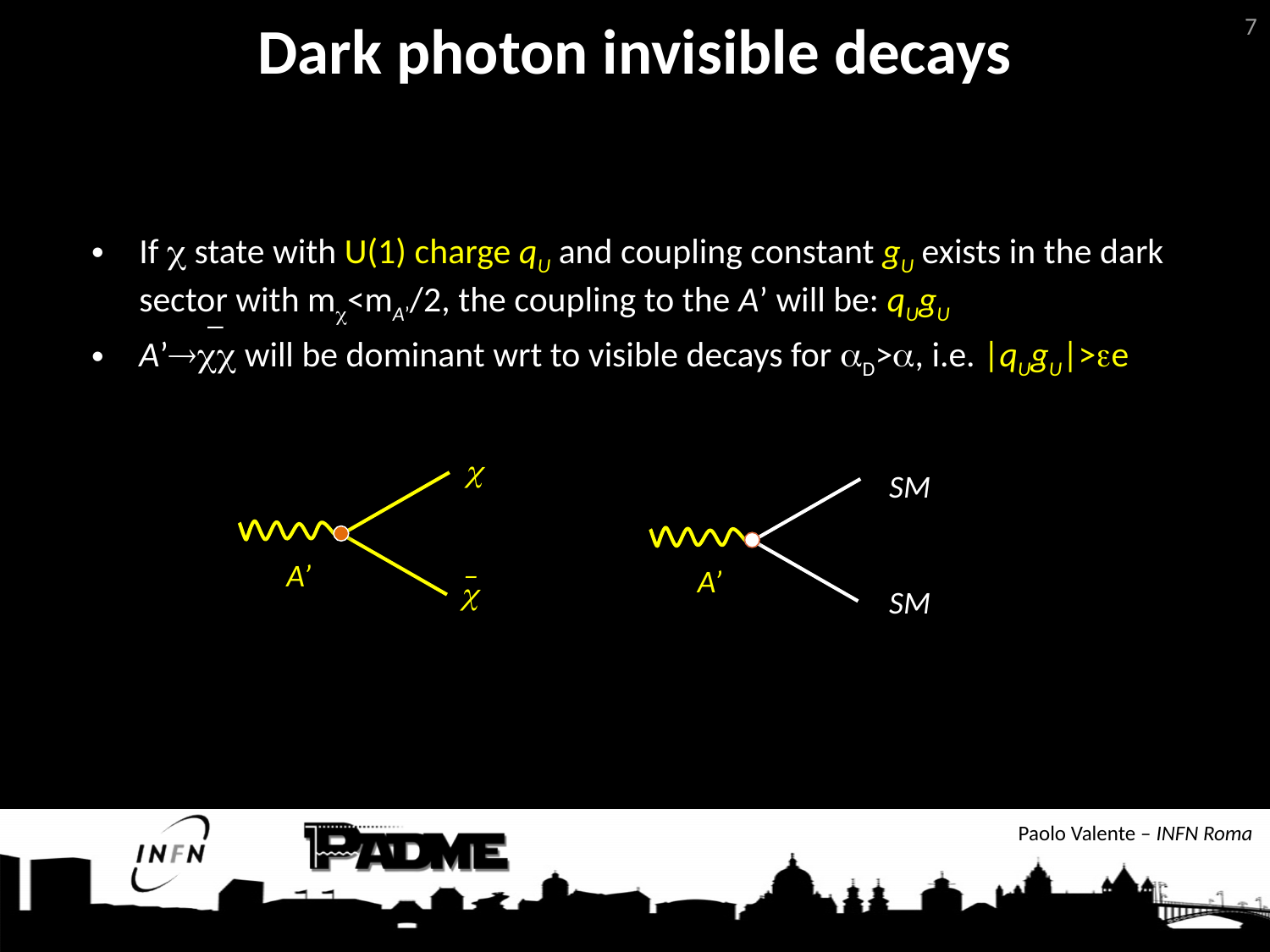

# Dark photon invisible decays
7
If χ state with U(1) charge qU and coupling constant gU exists in the dark sector with mχ<mA’/2, the coupling to the A’ will be: qUgU
A’→χχ will be dominant wrt to visible decays for αD>α, i.e. |qUgU|>εe
_
χ
SM

_
A’
A’
χ
SM